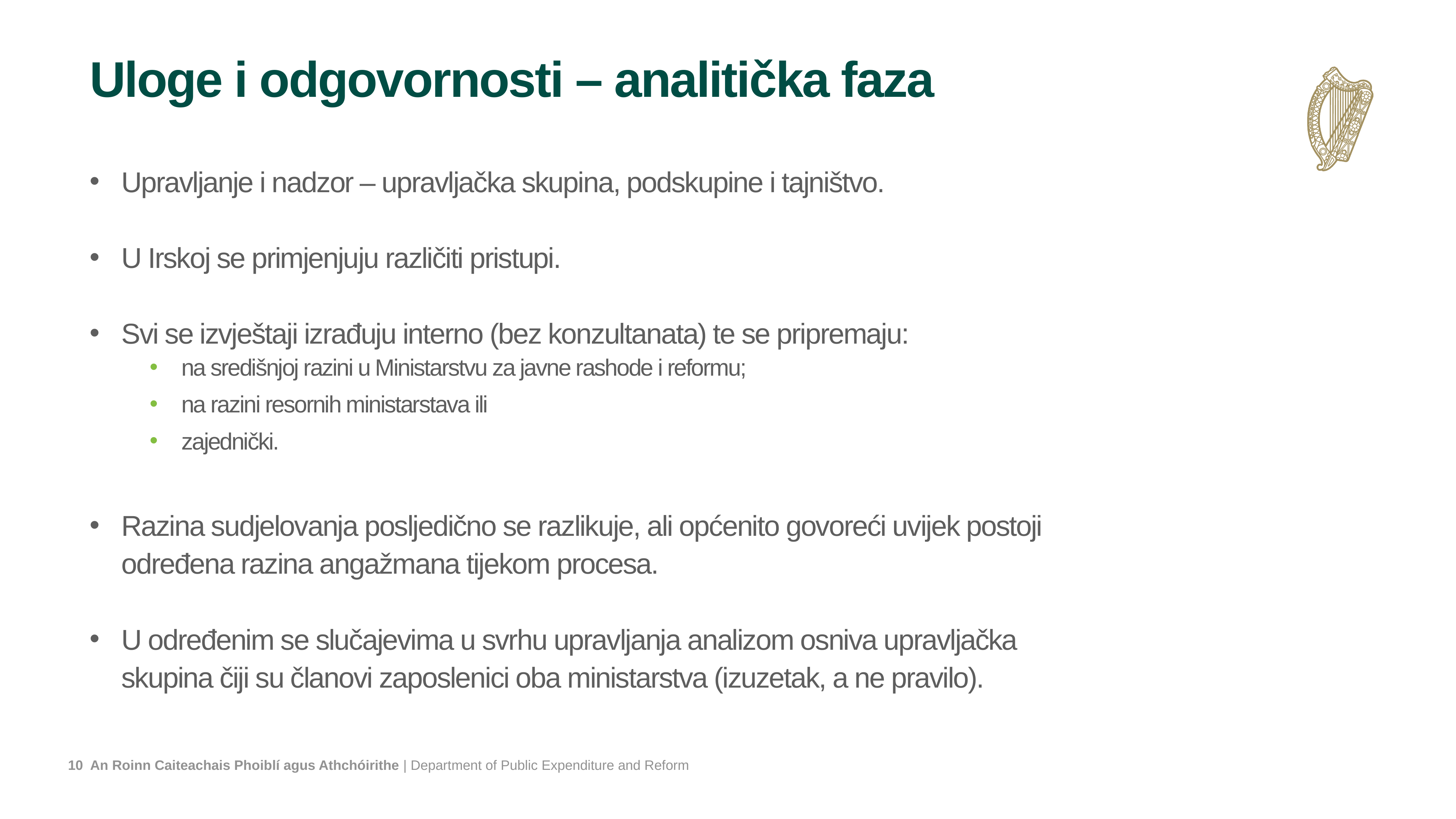

# Uloge i odgovornosti – analitička faza
Upravljanje i nadzor – upravljačka skupina, podskupine i tajništvo.

U Irskoj se primjenjuju različiti pristupi.

Svi se izvještaji izrađuju interno (bez konzultanata) te se pripremaju:
na središnjoj razini u Ministarstvu za javne rashode i reformu;
na razini resornih ministarstava ili
zajednički.

Razina sudjelovanja posljedično se razlikuje, ali općenito govoreći uvijek postoji određena razina angažmana tijekom procesa.

U određenim se slučajevima u svrhu upravljanja analizom osniva upravljačka skupina čiji su članovi zaposlenici oba ministarstva (izuzetak, a ne pravilo).